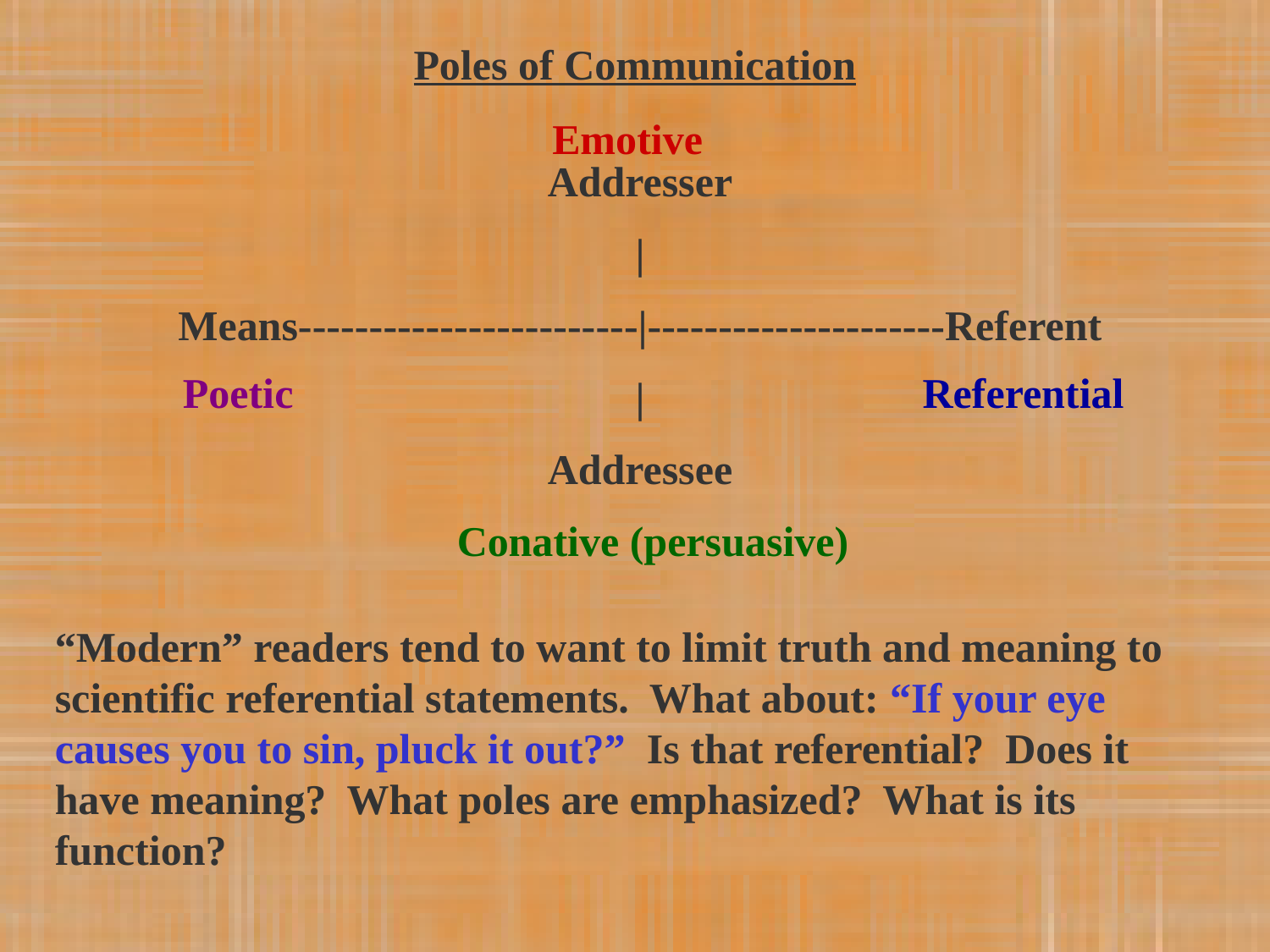

Poles of Communication
Emotive
Addresser
|
Means------------------------|---------------------Referent
|
Addressee
Poetic
Referential
Conative (persuasive)
“Modern” readers tend to want to limit truth and meaning to scientific referential statements.  What about: “If your eye causes you to sin, pluck it out?”  Is that referential?  Does it have meaning?  What poles are emphasized?  What is its function?